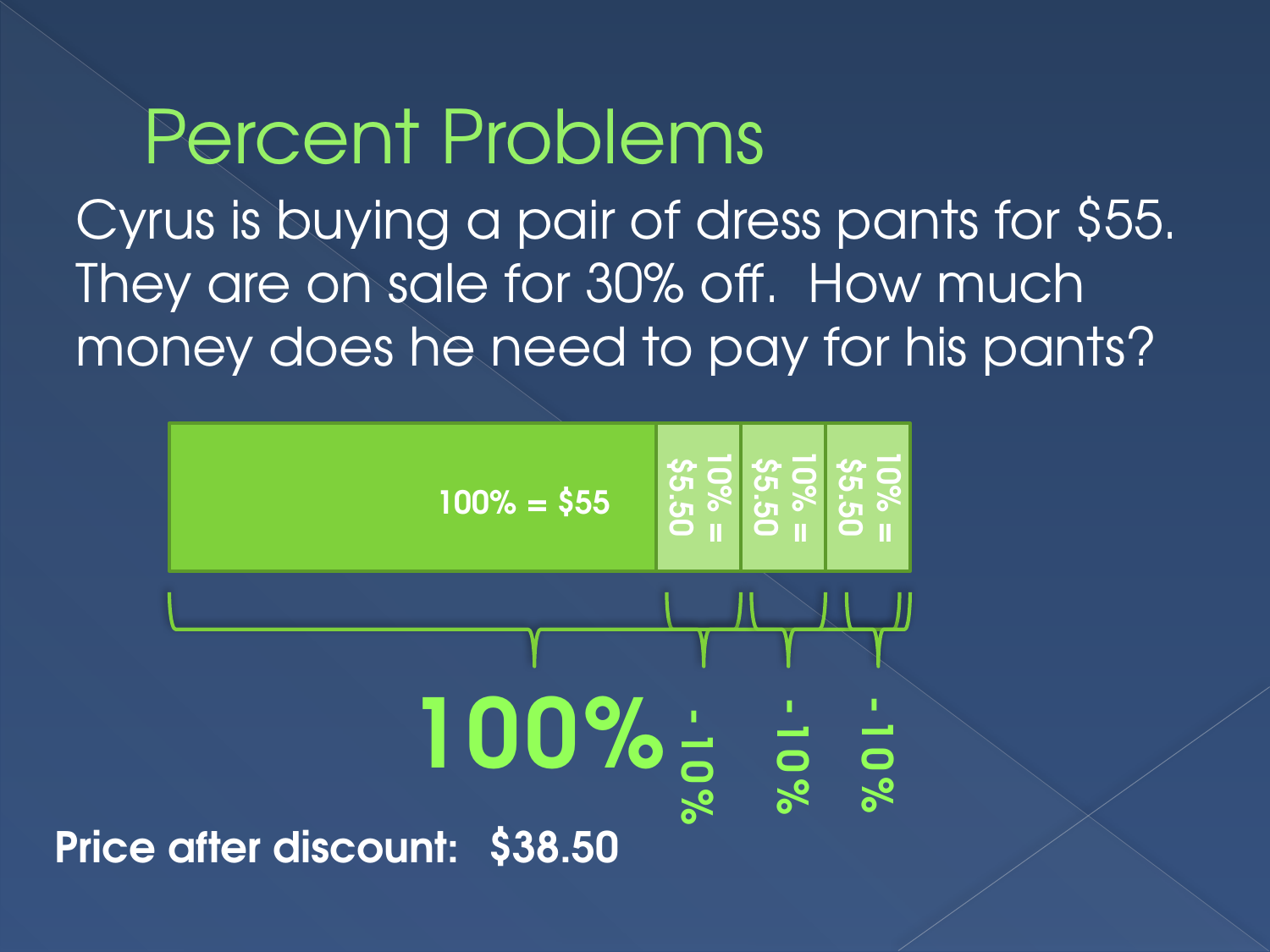

# Percent Problems
Cyrus is buying a pair of dress pants for $55.  They are on sale for 30% off.  How much money does he need to pay for his pants?

10% = $5.50
10% = $5.50
10% = $5.50
100% = $55

100%
-10%
-10%
-10%
Price after discount:
$38.50